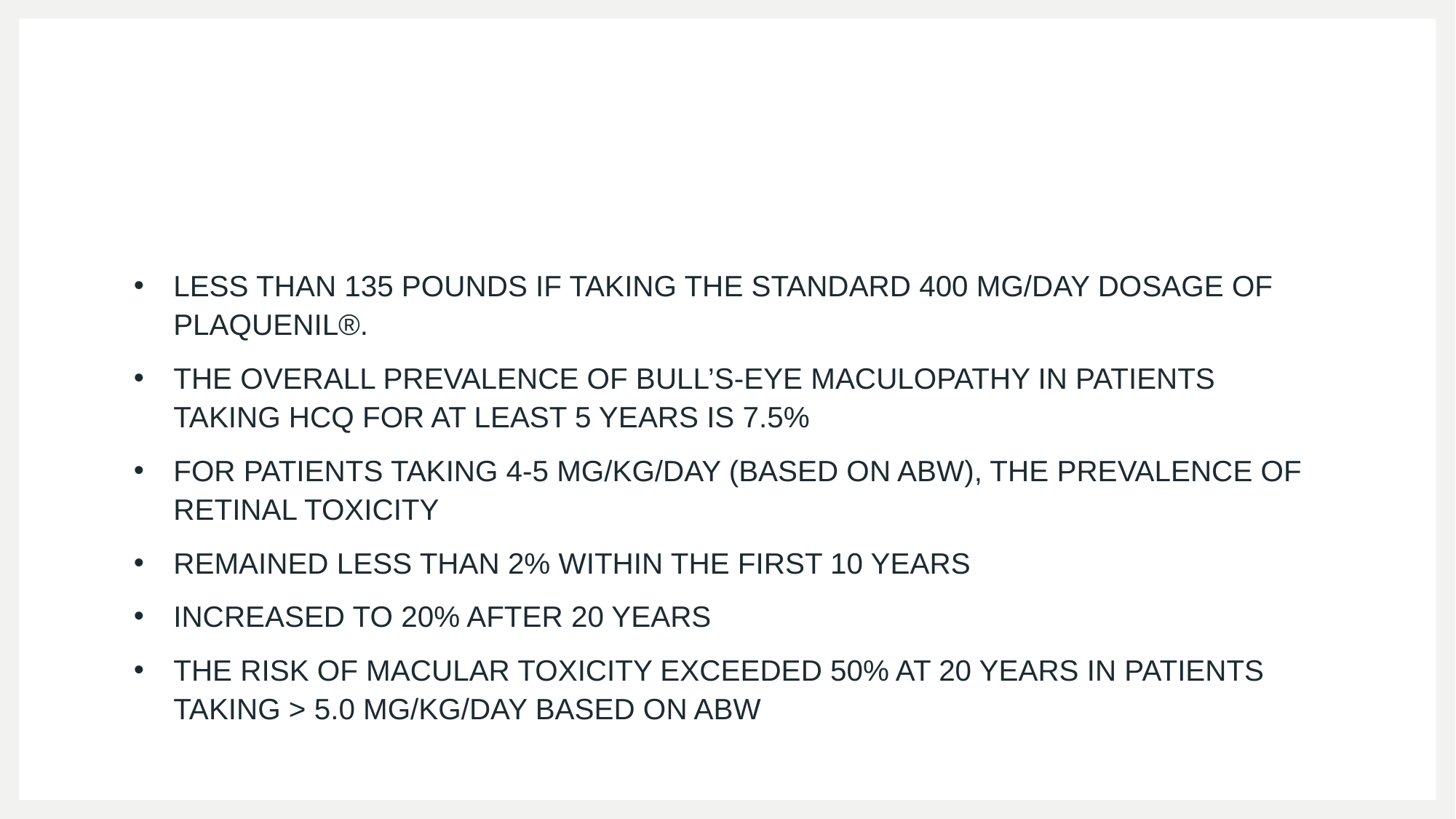

LESS THAN 135 POUNDS IF TAKING THE STANDARD 400 MG/DAY DOSAGE OF PLAQUENIL®.
THE OVERALL PREVALENCE OF BULL’S-EYE MACULOPATHY IN PATIENTS TAKING HCQ FOR AT LEAST 5 YEARS IS 7.5%
FOR PATIENTS TAKING 4-5 MG/KG/DAY (BASED ON ABW), THE PREVALENCE OF RETINAL TOXICITY
REMAINED LESS THAN 2% WITHIN THE FIRST 10 YEARS
INCREASED TO 20% AFTER 20 YEARS
THE RISK OF MACULAR TOXICITY EXCEEDED 50% AT 20 YEARS IN PATIENTS TAKING > 5.0 MG/KG/DAY BASED ON ABW